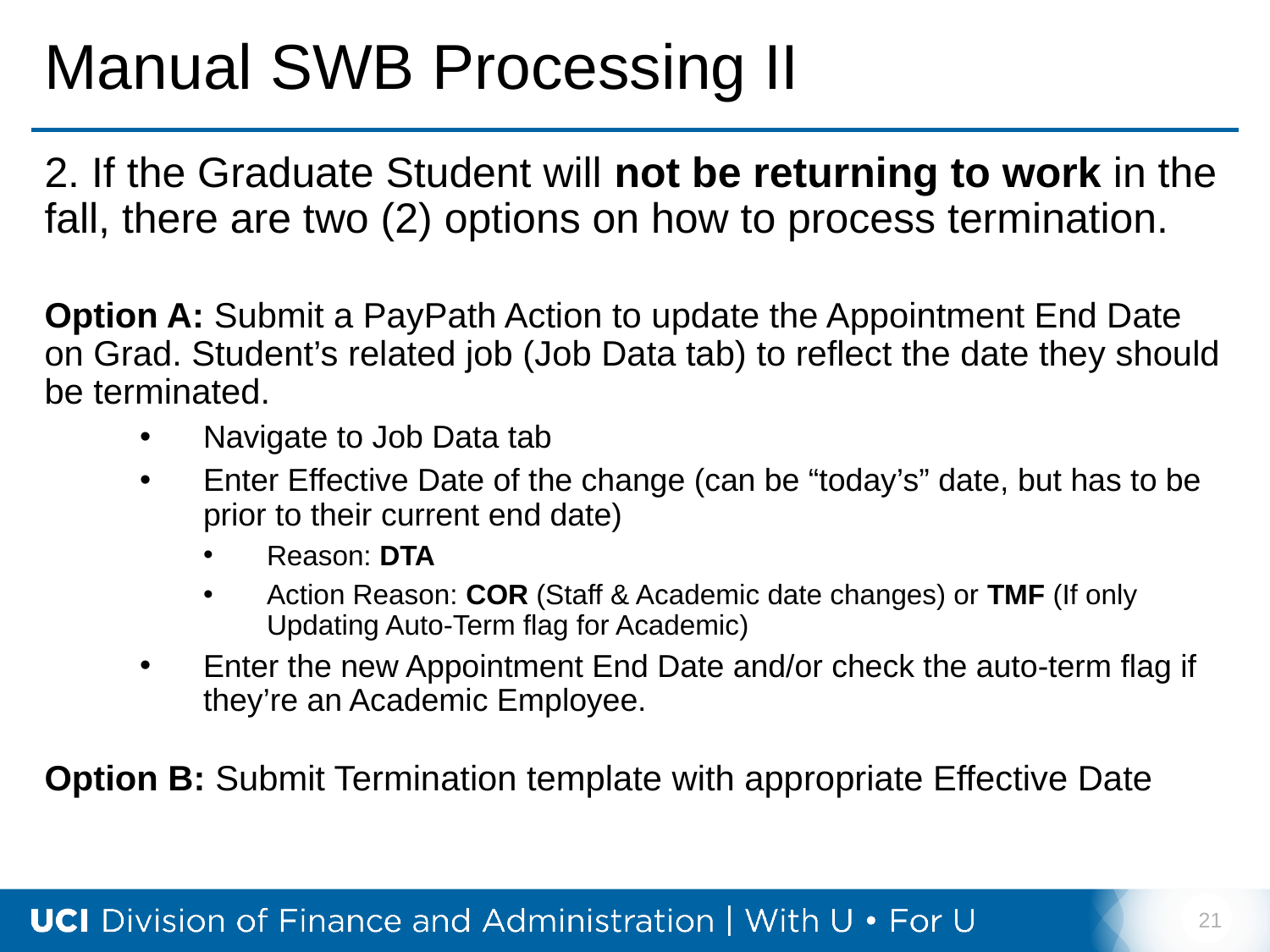

# Manual SWB Processing II
2. If the Graduate Student will not be returning to work in the fall, there are two (2) options on how to process termination.

Option A: Submit a PayPath Action to update the Appointment End Date on Grad. Student’s related job (Job Data tab) to reflect the date they should be terminated.
Navigate to Job Data tab
Enter Effective Date of the change (can be “today’s” date, but has to be prior to their current end date)
Reason: DTA
Action Reason: COR (Staff & Academic date changes) or TMF (If only Updating Auto-Term flag for Academic)
Enter the new Appointment End Date and/or check the auto-term flag if they’re an Academic Employee.
Option B: Submit Termination template with appropriate Effective Date
21